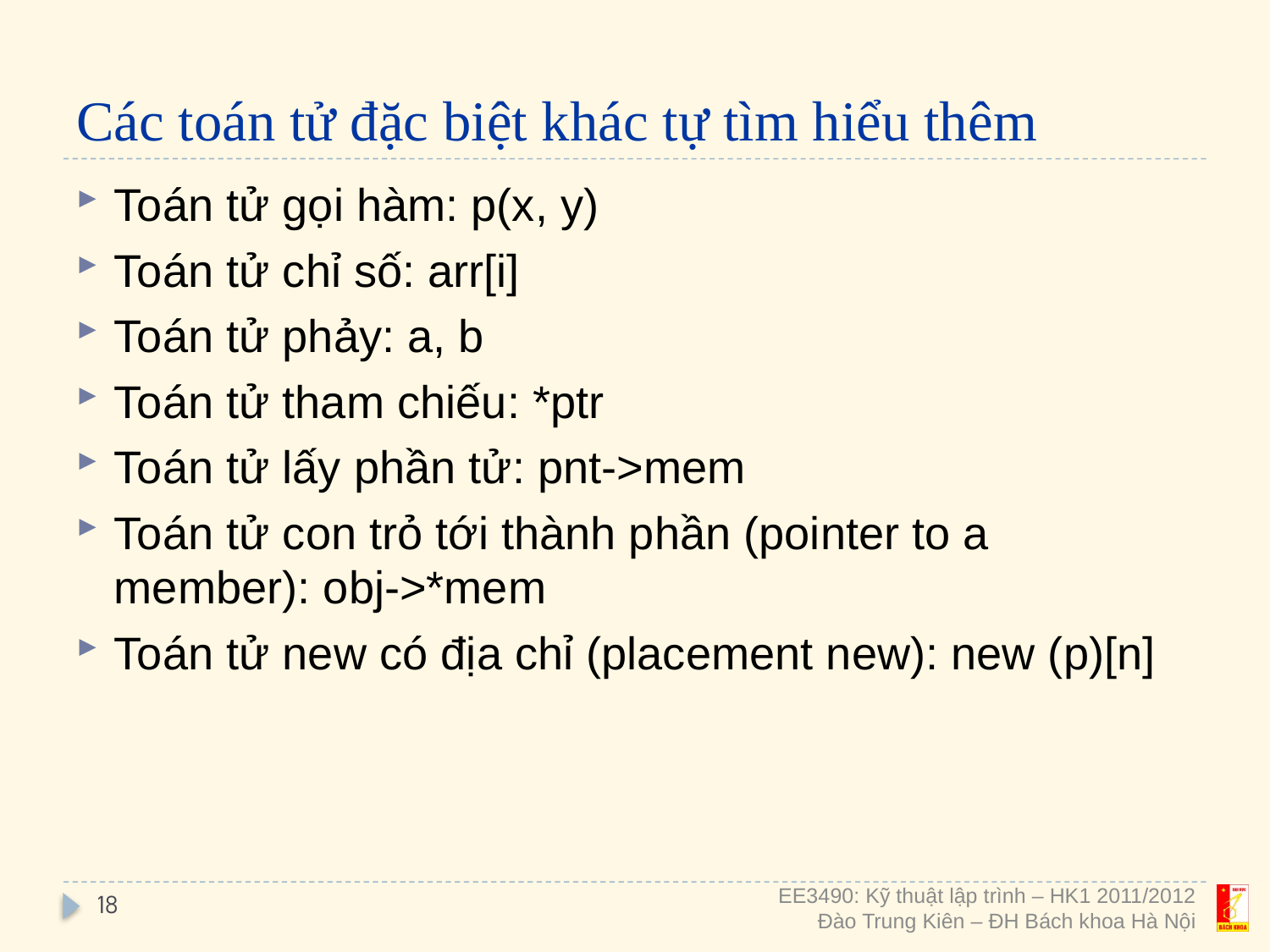

# Các toán tử đặc biệt khác tự tìm hiểu thêm
Toán tử gọi hàm: p(x, y)
Toán tử chỉ số: arr[i]
Toán tử phảy: a, b
Toán tử tham chiếu: *ptr
Toán tử lấy phần tử: pnt->mem
Toán tử con trỏ tới thành phần (pointer to a member): obj->*mem
Toán tử new có địa chỉ (placement new): new (p)[n]
18
EE3490: Kỹ thuật lập trình – HK1 2011/2012
Đào Trung Kiên – ĐH Bách khoa Hà Nội